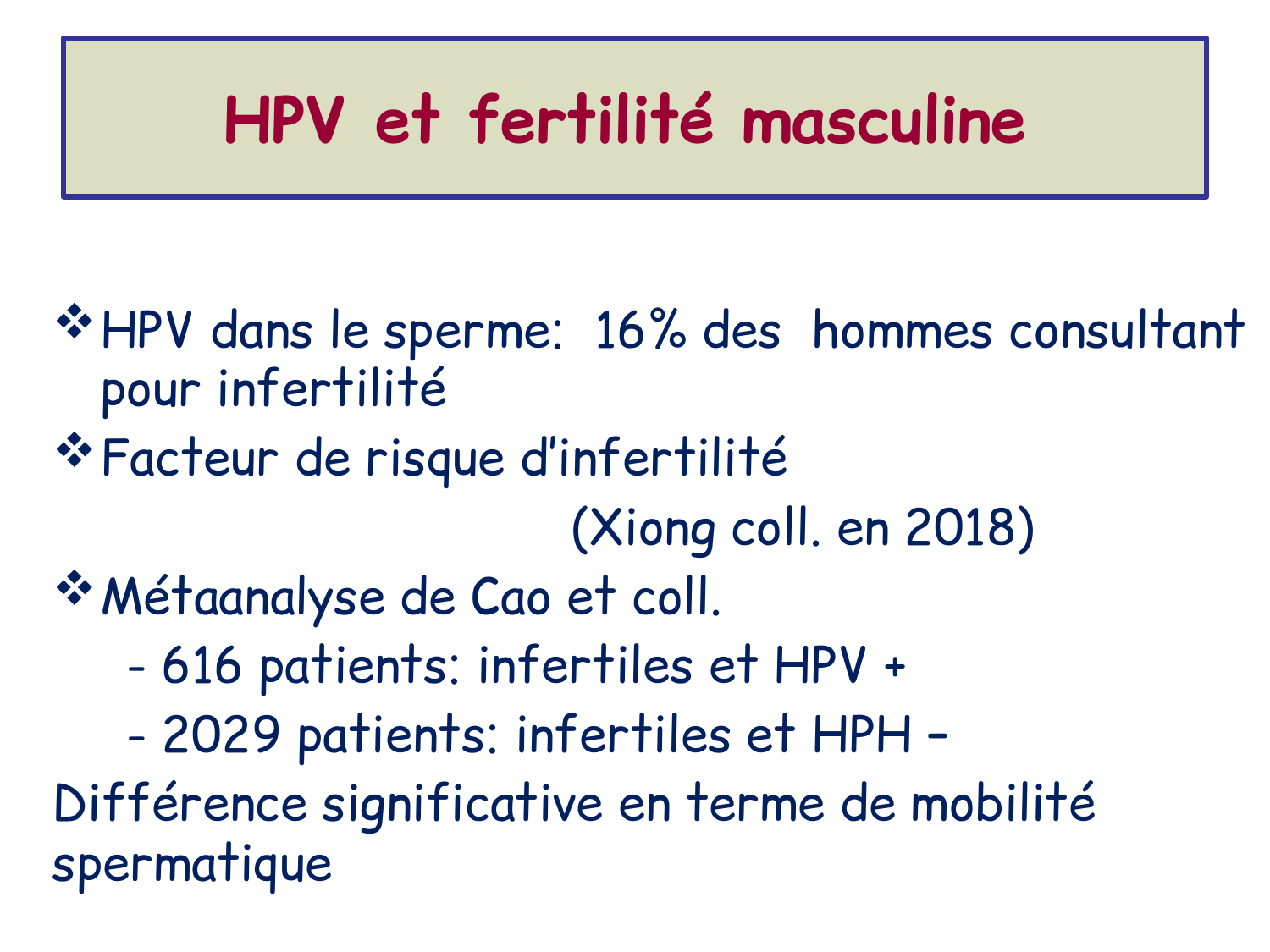

# HPV et fertilité masculine

HPV dans le sperme:  16% des  hommes consultant pour infertilité
Facteur de risque d’infertilité
                                   (Xiong coll. en 2018)
Métaanalyse de Cao et coll.
     - 616 patients: infertiles et HPV +
     - 2029 patients: infertiles et HPH –
Différence significative en terme de mobilité spermatique